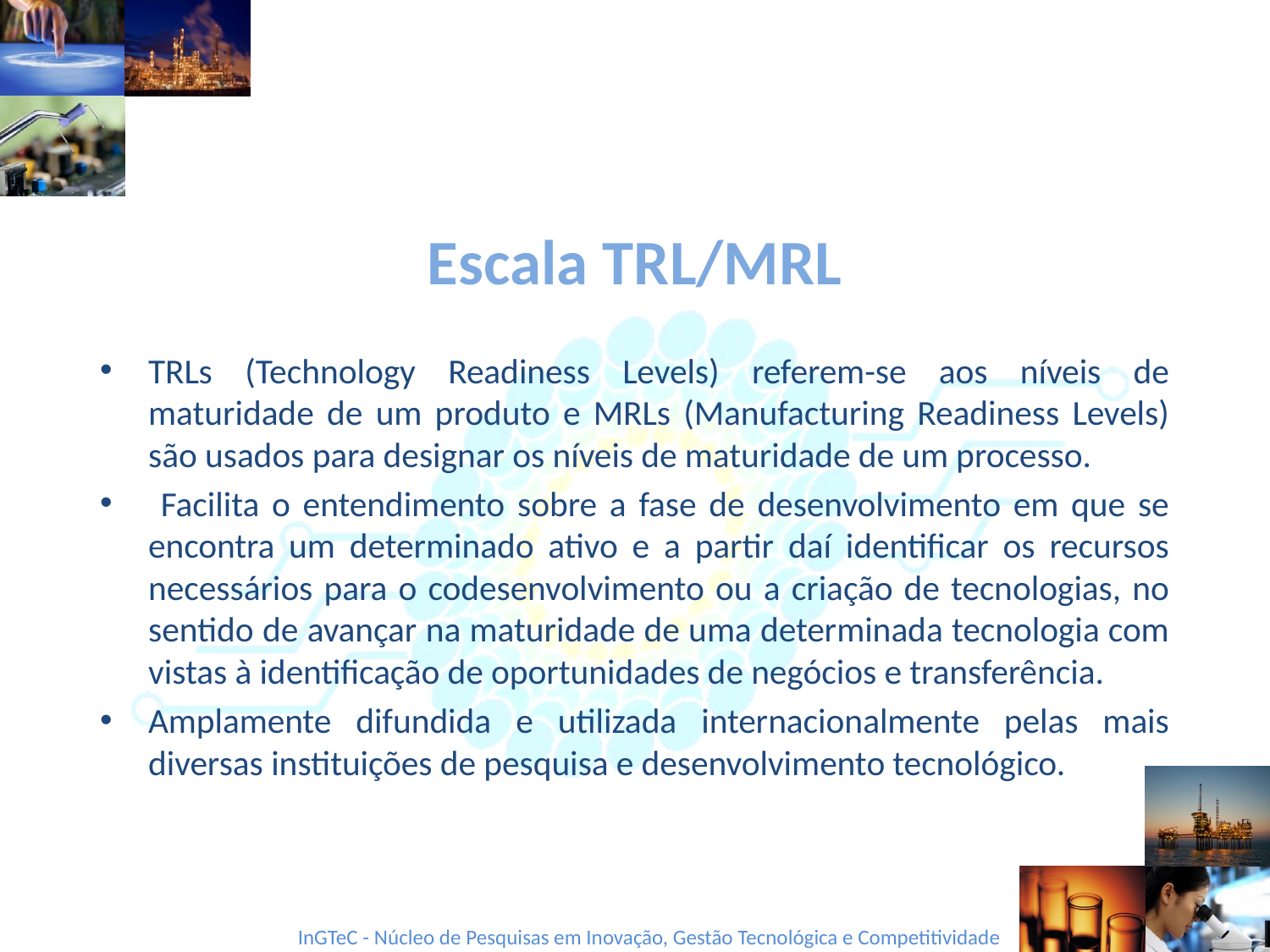

# Escala TRL/MRL
TRLs (Technology Readiness Levels) referem-se aos níveis de maturidade de um produto e MRLs (Manufacturing Readiness Levels) são usados para designar os níveis de maturidade de um processo.
 Facilita o entendimento sobre a fase de desenvolvimento em que se encontra um determinado ativo e a partir daí identificar os recursos necessários para o codesenvolvimento ou a criação de tecnologias, no sentido de avançar na maturidade de uma determinada tecnologia com vistas à identificação de oportunidades de negócios e transferência.
Amplamente difundida e utilizada internacionalmente pelas mais diversas instituições de pesquisa e desenvolvimento tecnológico.